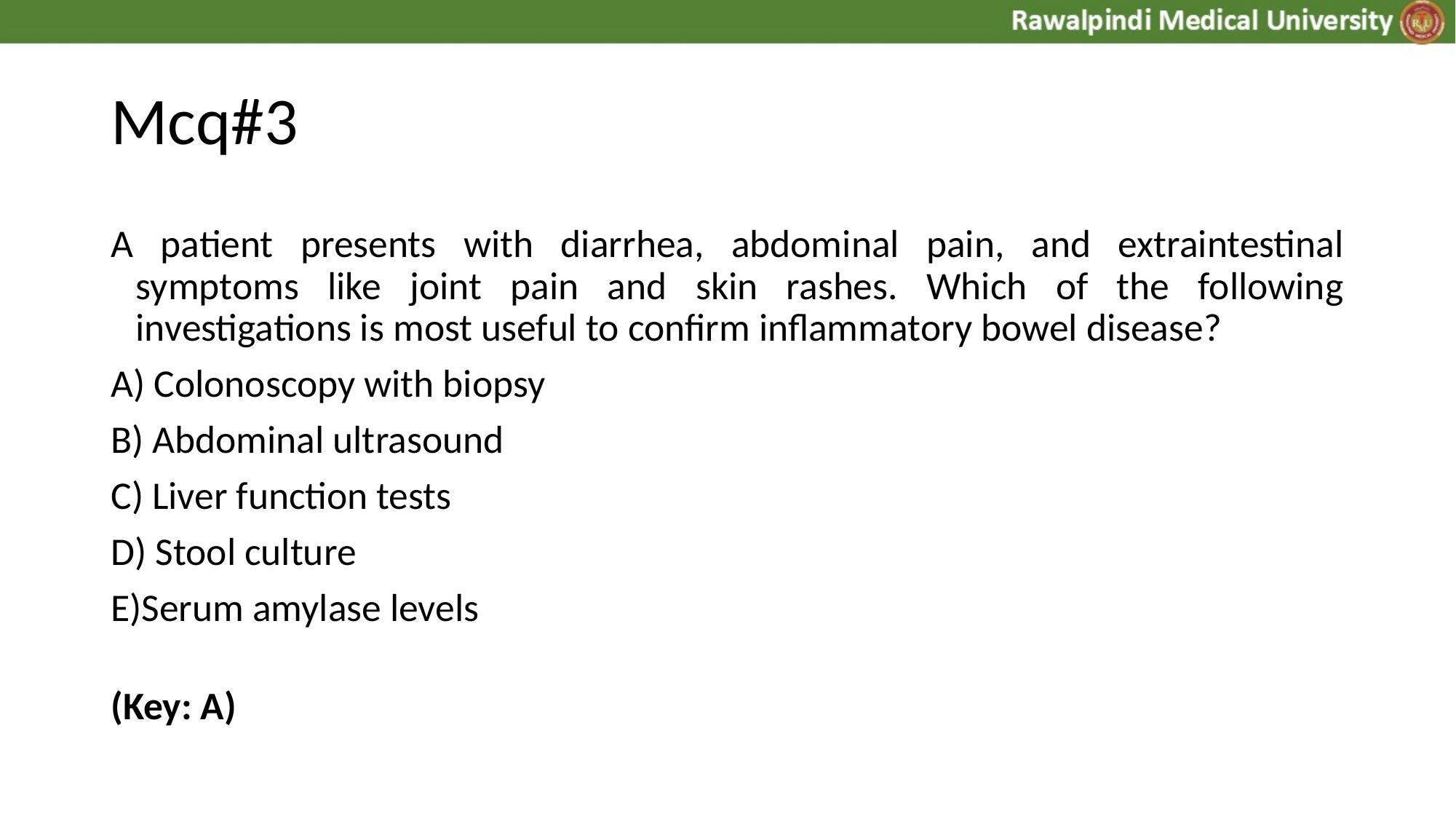

# Mcq#3
A patient presents with diarrhea, abdominal pain, and extraintestinal symptoms like joint pain and skin rashes. Which of the following investigations is most useful to confirm inflammatory bowel disease?
A) Colonoscopy with biopsy
B) Abdominal ultrasound
C) Liver function tests
D) Stool culture
E)Serum amylase levels
(Key: A)